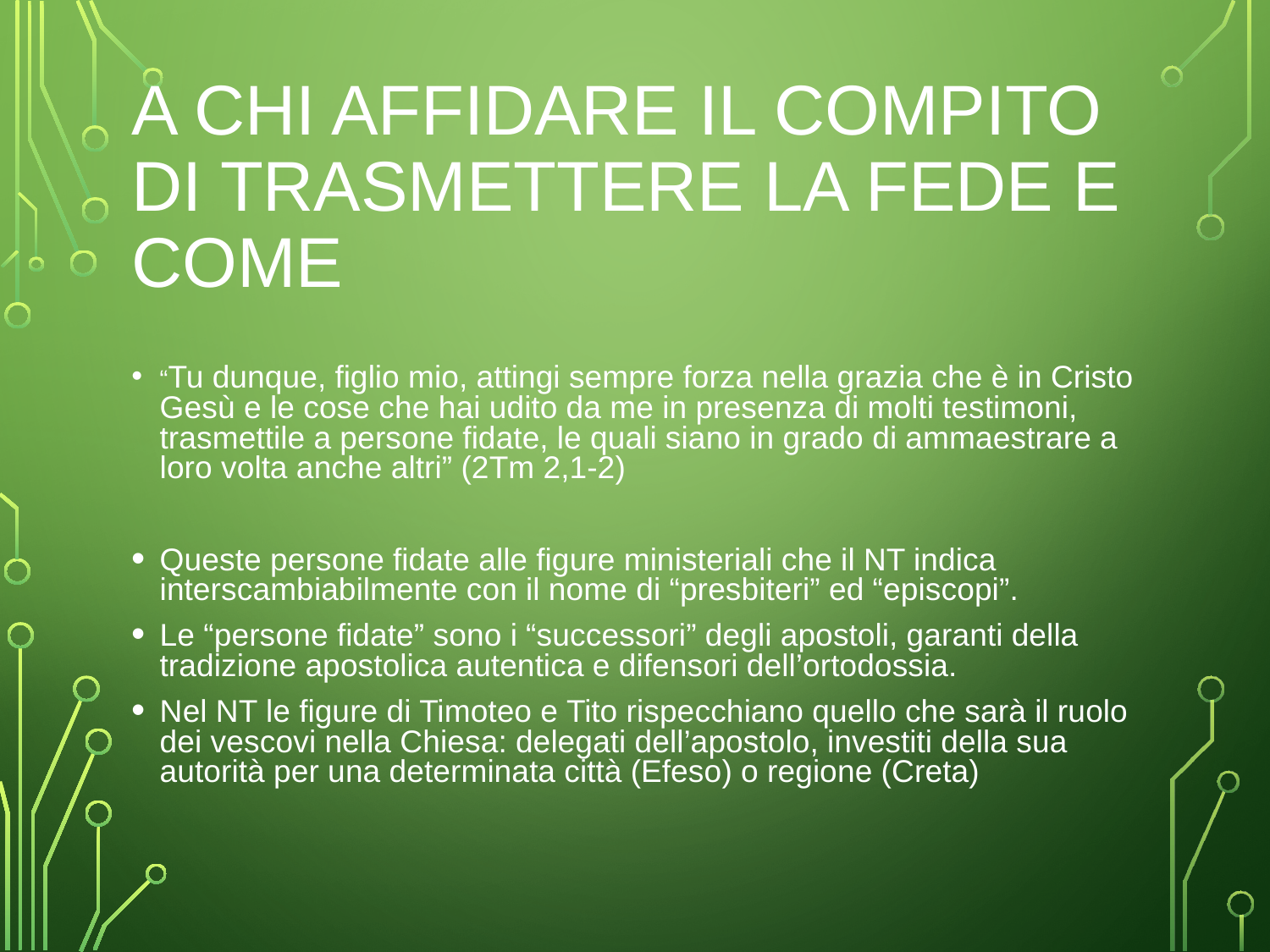

# A chi affidare il compito di trasmettere la fede e come

“Tu dunque, figlio mio, attingi sempre forza nella grazia che è in Cristo Gesù e le cose che hai udito da me in presenza di molti testimoni, trasmettile a persone fidate, le quali siano in grado di ammaestrare a loro volta anche altri” (2Tm 2,1-2)

Queste persone fidate alle figure ministeriali che il NT indica interscambiabilmente con il nome di “presbiteri” ed “episcopi”.
Le “persone fidate” sono i “successori” degli apostoli, garanti della tradizione apostolica autentica e difensori dell’ortodossia.
Nel NT le figure di Timoteo e Tito rispecchiano quello che sarà il ruolo dei vescovi nella Chiesa: delegati dell’apostolo, investiti della sua autorità per una determinata città (Efeso) o regione (Creta)